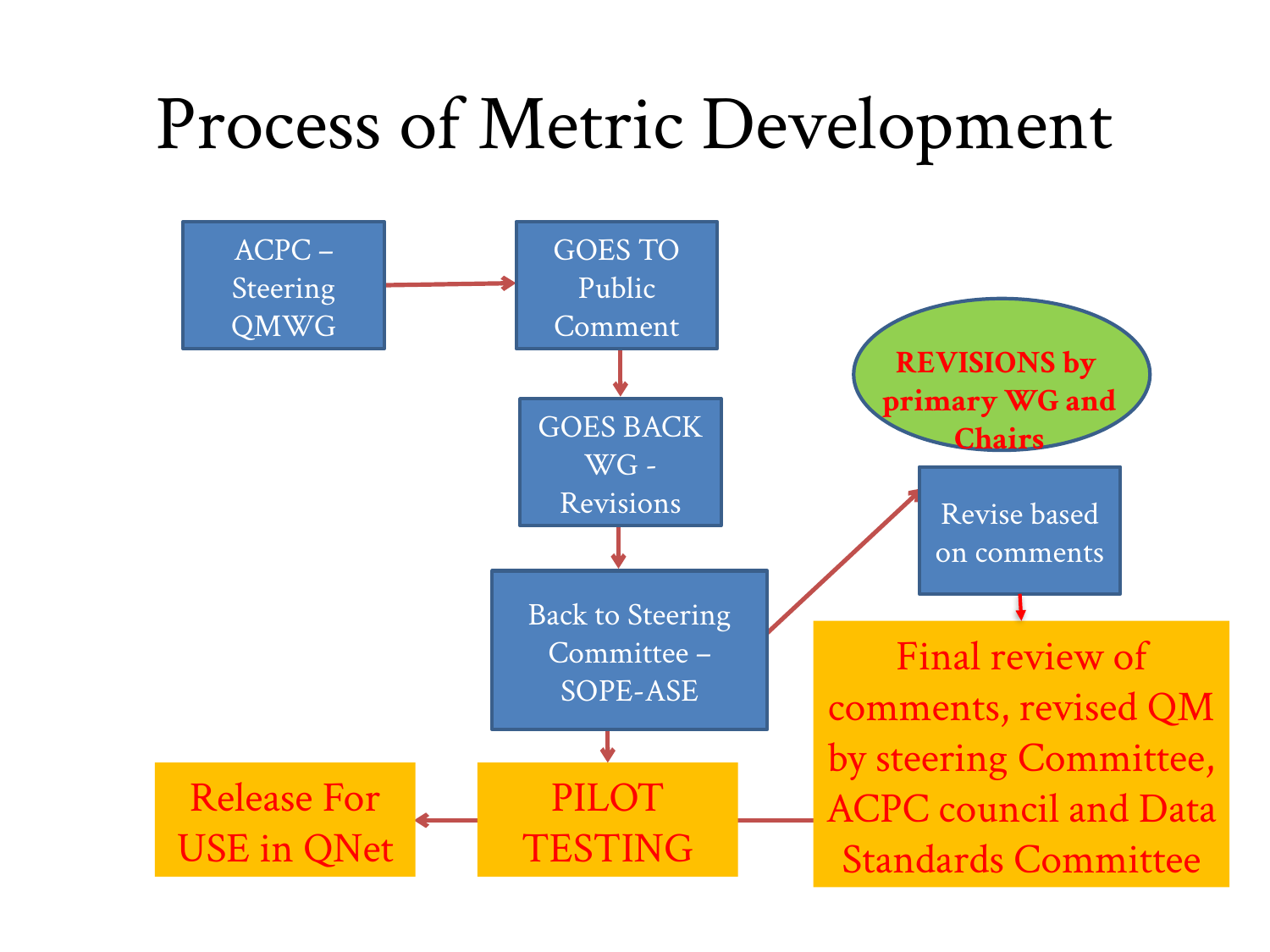

# Process of Metric Development
ACPC – Steering QMWG
GOES TO Public Comment

REVISIONS by  primary WG and Chairs
GOES BACK WG - Revisions
Revise based on comments
Back to Steering Committee – SOPE-ASE
Final review of comments, revised QM by steering Committee, ACPC council and Data Standards Committee
Release For USE in QNet
PILOT TESTING